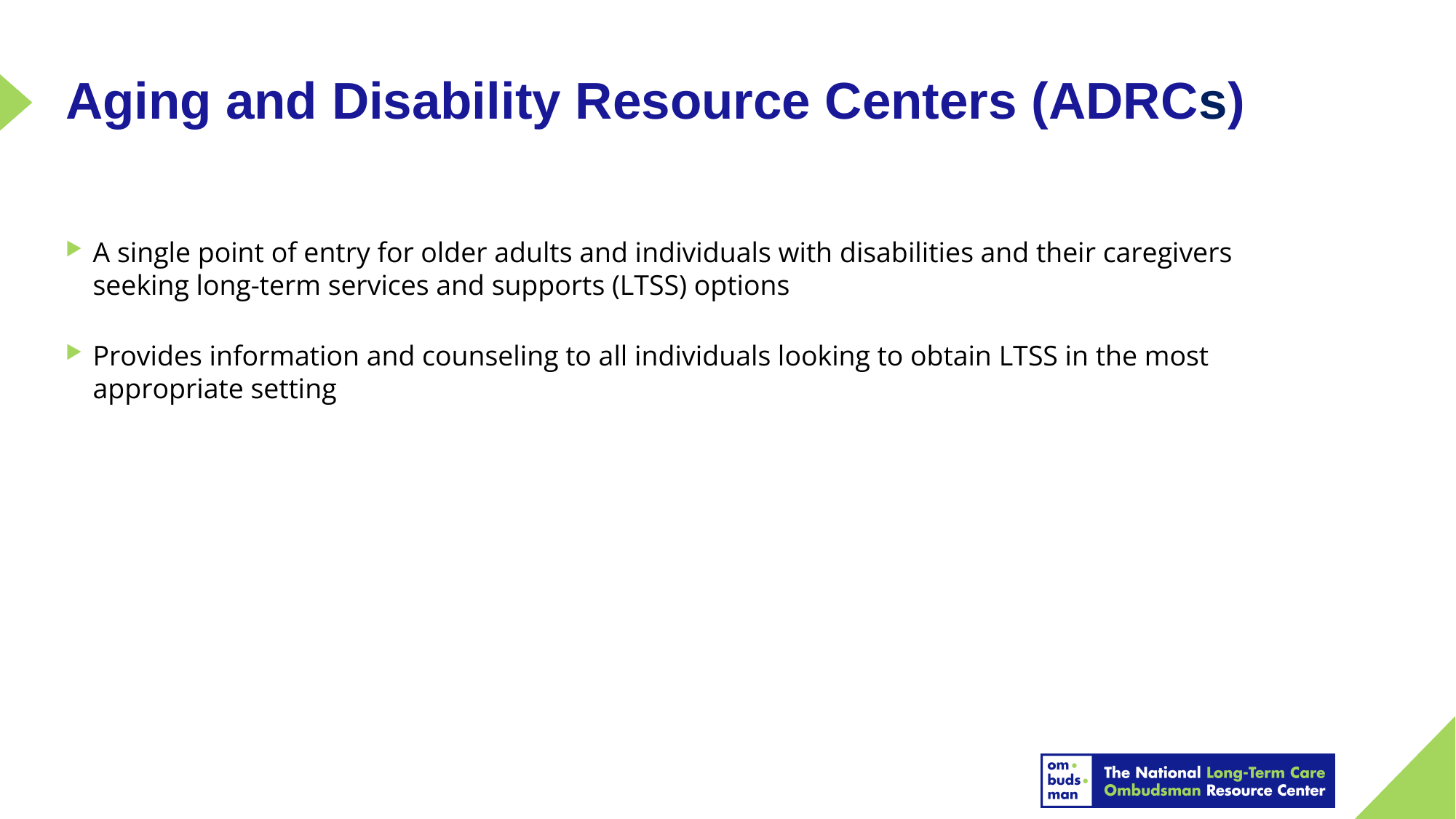

# Aging and Disability Resource Centers (ADRCs)
A single point of entry for older adults and individuals with disabilities and their caregivers seeking long-term services and supports (LTSS) options
Provides information and counseling to all individuals looking to obtain LTSS in the most appropriate setting